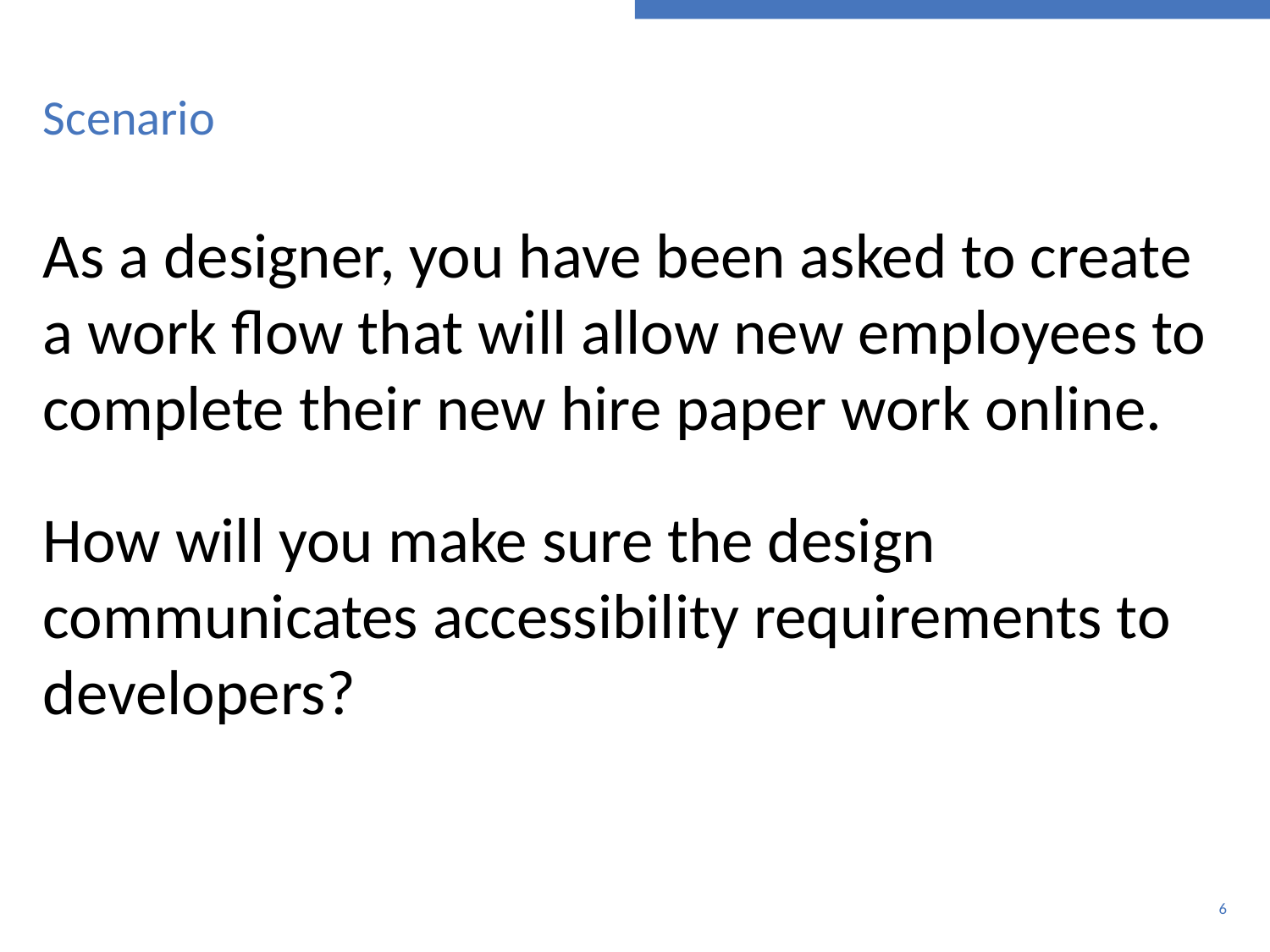

# Scenario
As a designer, you have been asked to create a work flow that will allow new employees to complete their new hire paper work online.

How will you make sure the design communicates accessibility requirements to developers?